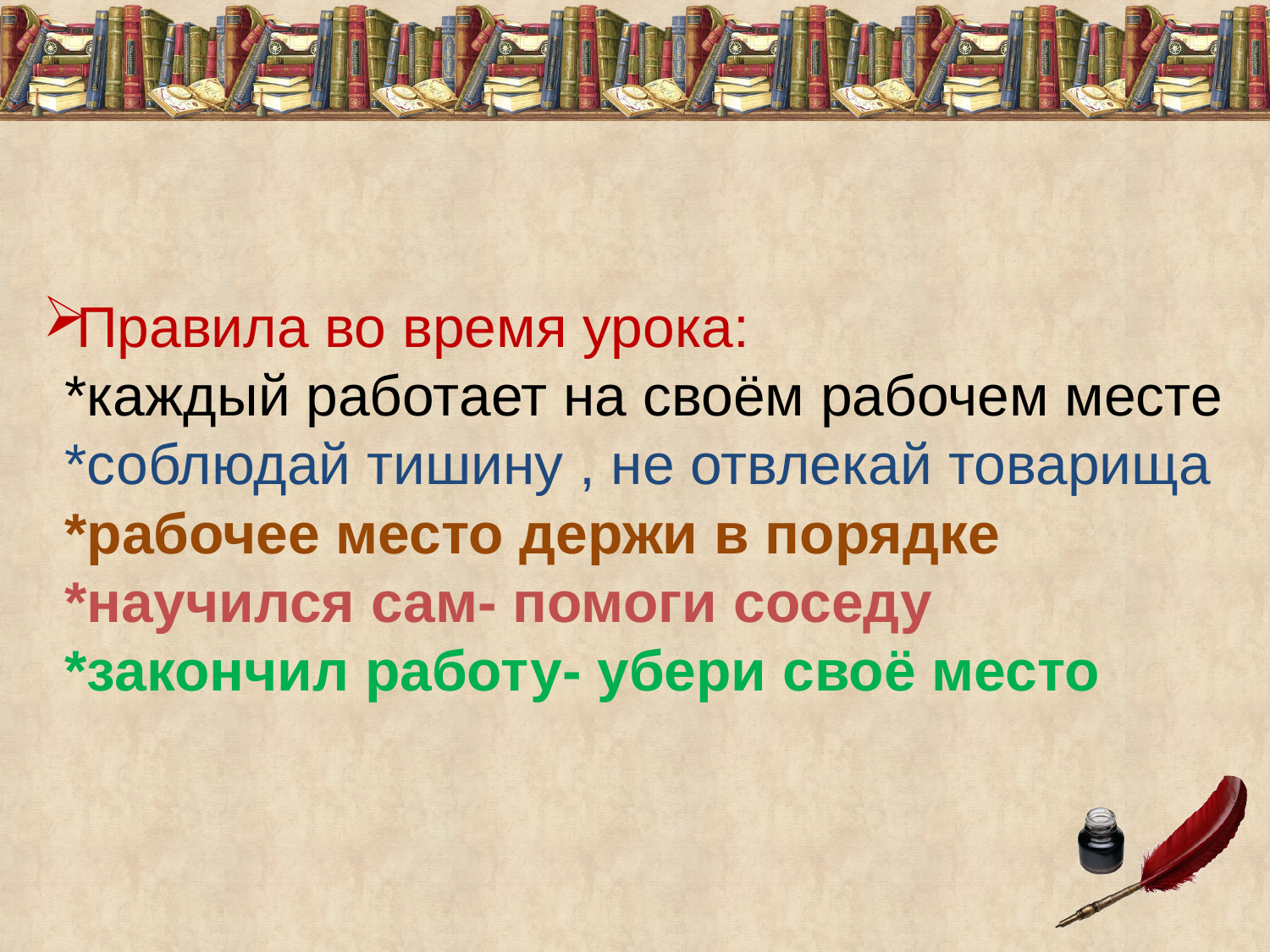

# Правила во время урока: *каждый работает на своём рабочем месте *соблюдай тишину , не отвлекай товарища *рабочее место держи в порядке *научился сам- помоги соседу *закончил работу- убери своё место